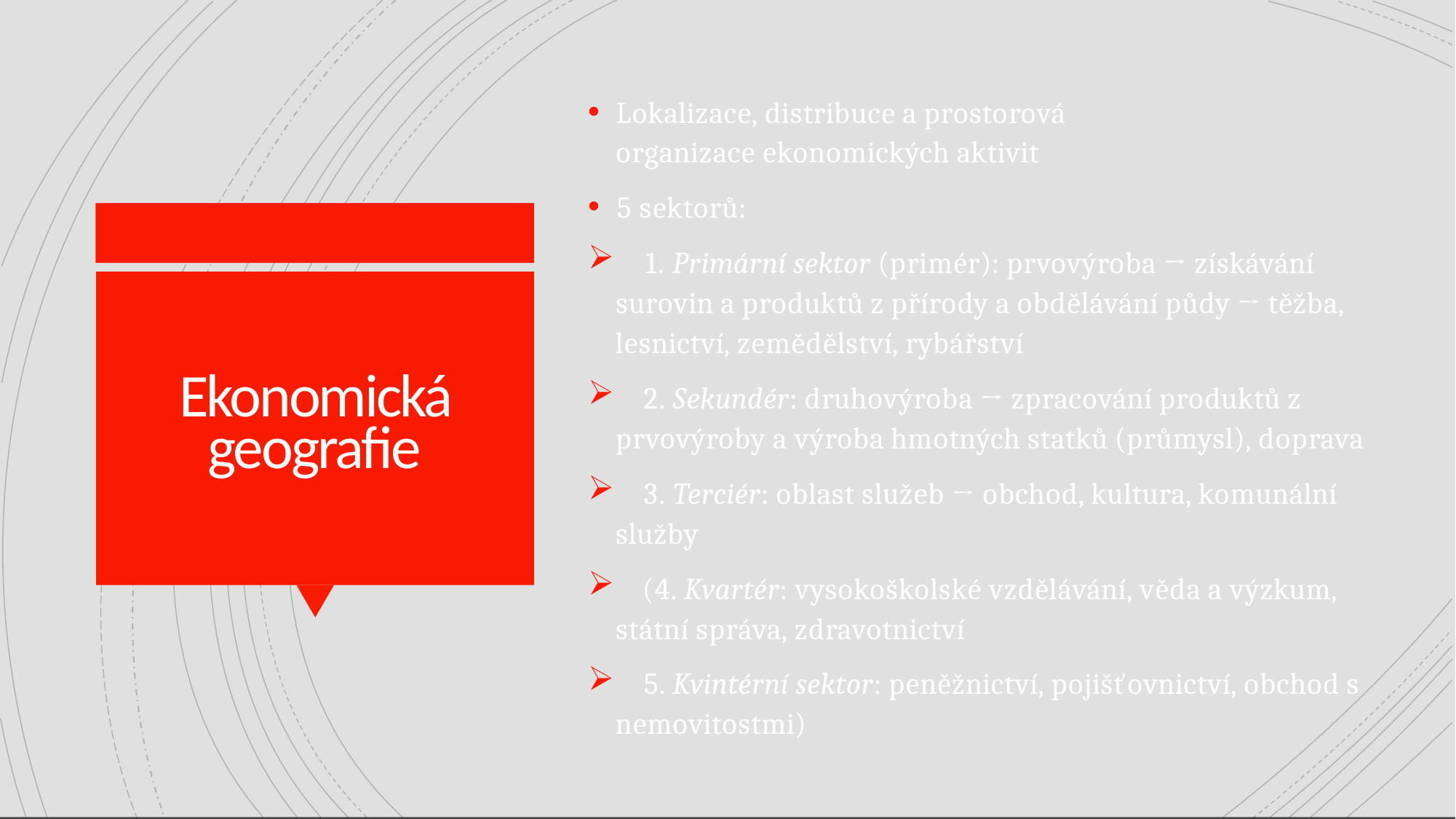

Lokalizace, distribuce a prostorová organizace ekonomických aktivit
5 sektorů:
    1. Primární sektor (primér): prvovýroba → získávání surovin a produktů z přírody a obdělávání půdy → těžba, lesnictví, zemědělství, rybářství
    2. Sekundér: druhovýroba → zpracování produktů z prvovýroby a výroba hmotných statků (průmysl), doprava
    3. Terciér: oblast služeb → obchod, kultura, komunální služby
    (4. Kvartér: vysokoškolské vzdělávání, věda a výzkum, státní správa, zdravotnictví
    5. Kvintérní sektor: peněžnictví, pojišťovnictví, obchod s nemovitostmi)

Ekonomická geografie